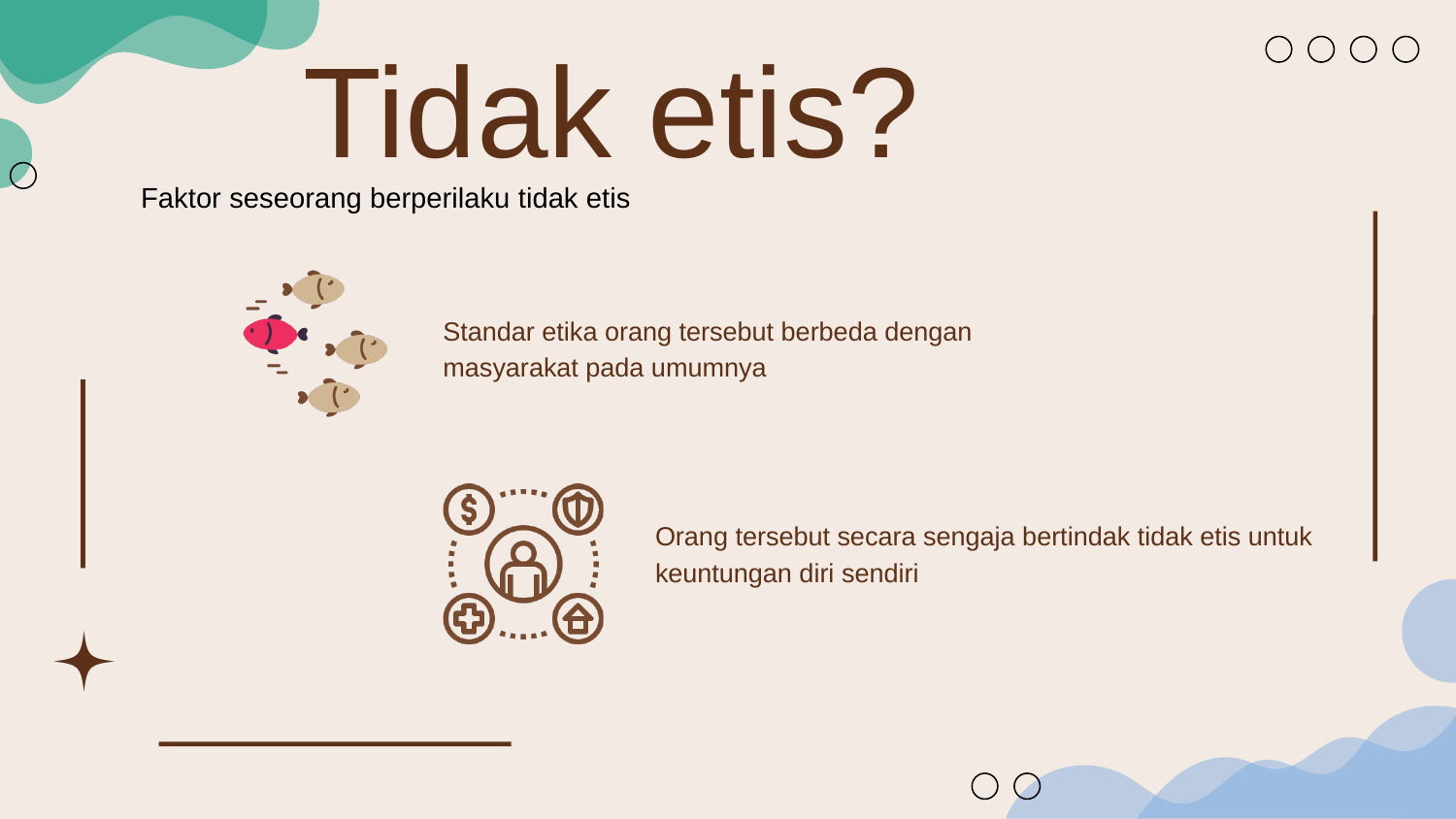

Tidak etis?
Faktor seseorang berperilaku tidak etis

Standar etika orang tersebut berbeda dengan masyarakat pada umumnya

Orang tersebut secara sengaja bertindak tidak etis untuk keuntungan diri sendiri